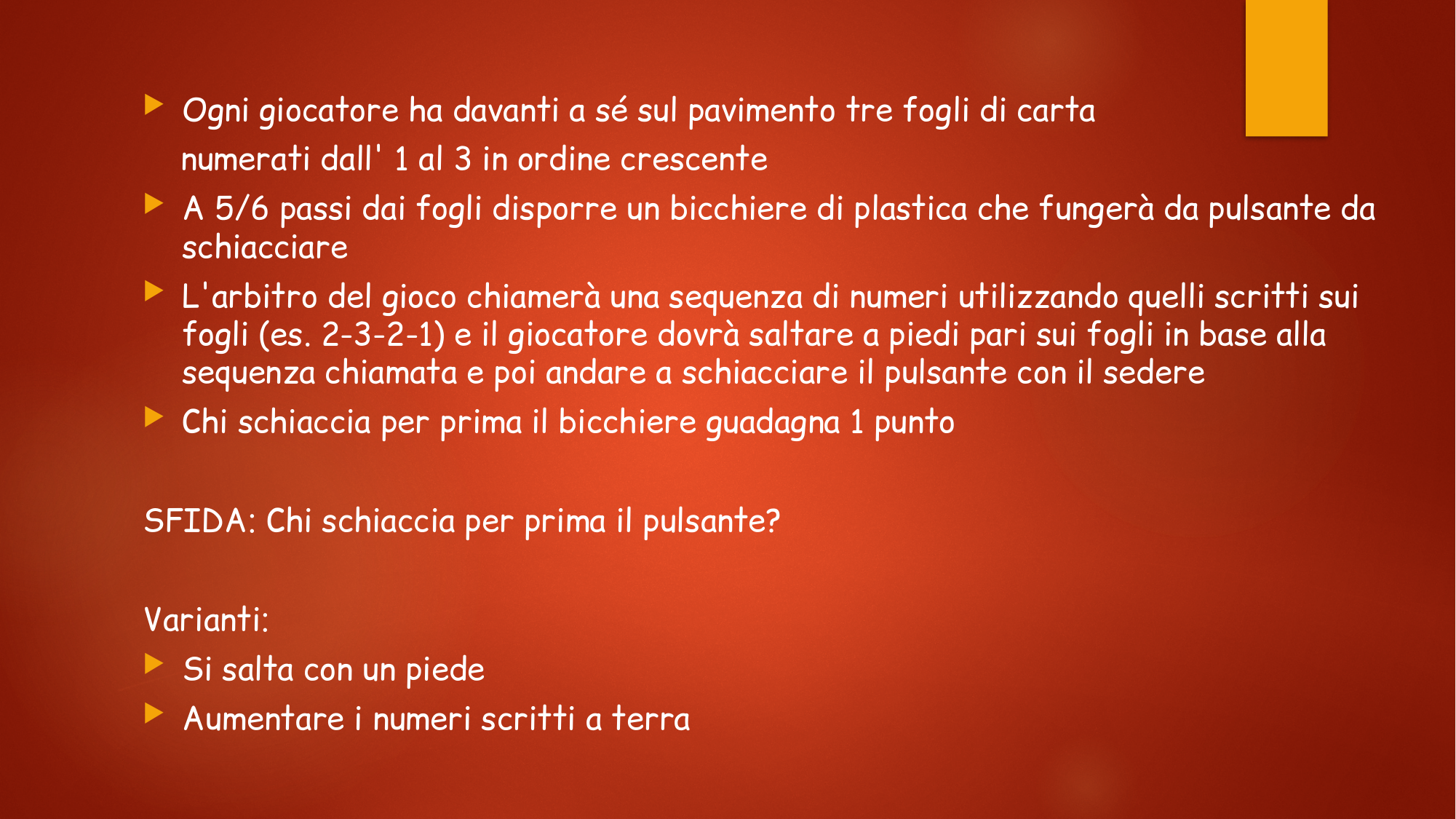

Ogni giocatore ha davanti a sé sul pavimento tre fogli di carta
    numerati dall' 1 al 3 in ordine crescente
A 5/6 passi dai fogli disporre un bicchiere di plastica che fungerà da pulsante da schiacciare
L'arbitro del gioco chiamerà una sequenza di numeri utilizzando quelli scritti sui fogli (es. 2-3-2-1) e il giocatore dovrà saltare a piedi pari sui fogli in base alla sequenza chiamata e poi andare a schiacciare il pulsante con il sedere
Chi schiaccia per prima il bicchiere guadagna 1 punto

SFIDA: Chi schiaccia per prima il pulsante?

Varianti:
Si salta con un piede
Aumentare i numeri scritti a terra